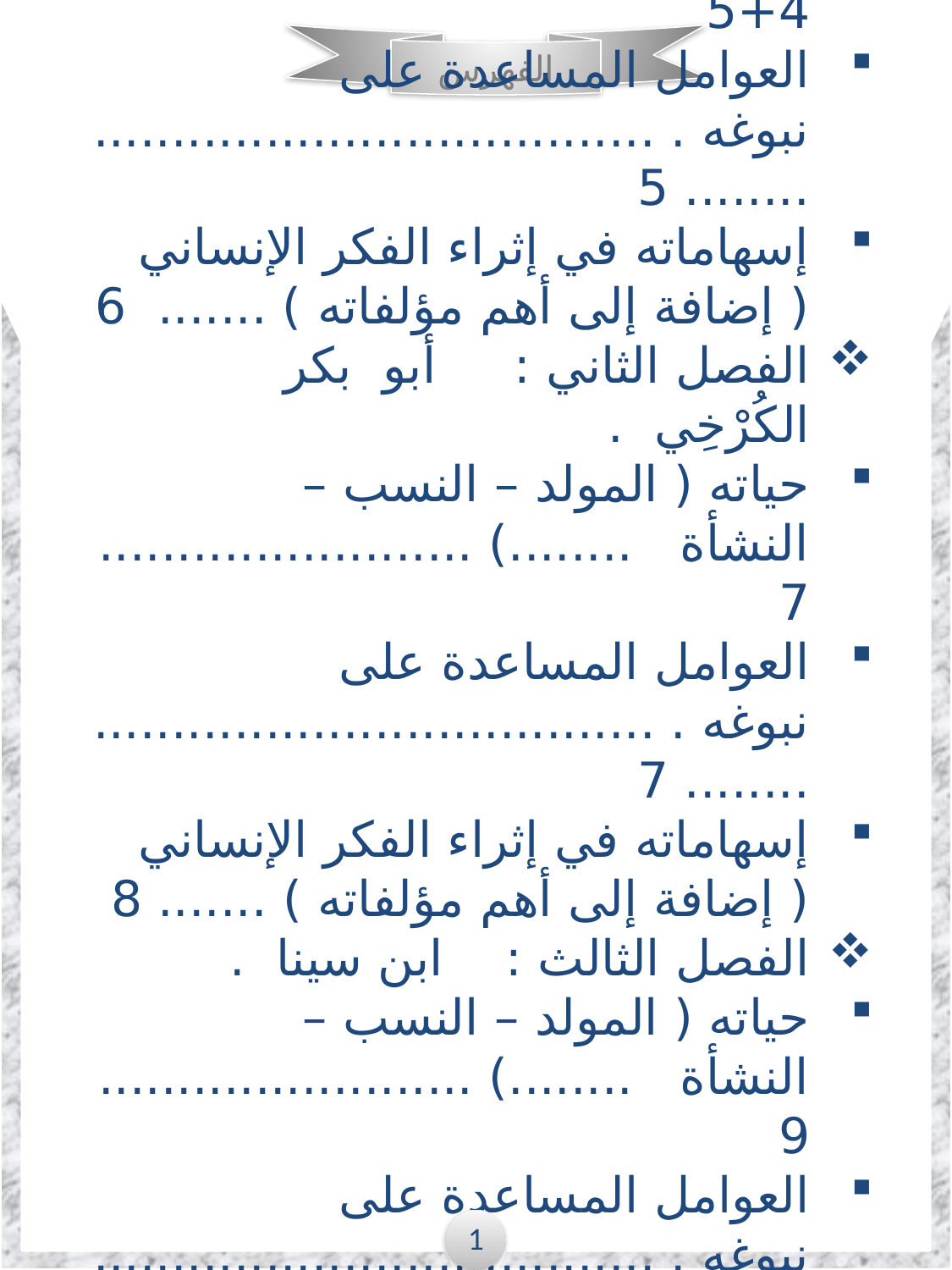

الفهرس
الفهرس ....................................................................... 1
المقدمة ........................................................................ 2+3
الفصل الأول :     جابر بن حيان .
حياته ( المولد – النسب – النشأة   ........) ........................ 4+5
العوامل المساعدة على نبوغه . ............................................ 5
إسهاماته في إثراء الفكر الإنساني ( إضافة إلى أهم مؤلفاته ) .......  6
الفصل الثاني :     أبو  بكر الكُرْخِي  .
حياته ( المولد – النسب – النشأة   ........) ........................ 7
العوامل المساعدة على نبوغه . ............................................ 7
إسهاماته في إثراء الفكر الإنساني ( إضافة إلى أهم مؤلفاته ) ....... 8
الفصل الثالث :    ابن سينا  .
حياته ( المولد – النسب – النشأة   ........) ........................ 9
العوامل المساعدة على نبوغه . ............................................ 10
إسهاماته في إثراء الفكر الإنساني ( إضافة إلى أهم مؤلفاته ) ....... 10
خاتمة ........................................................................... 11
قائمة المراجع ................................................................... 12

1